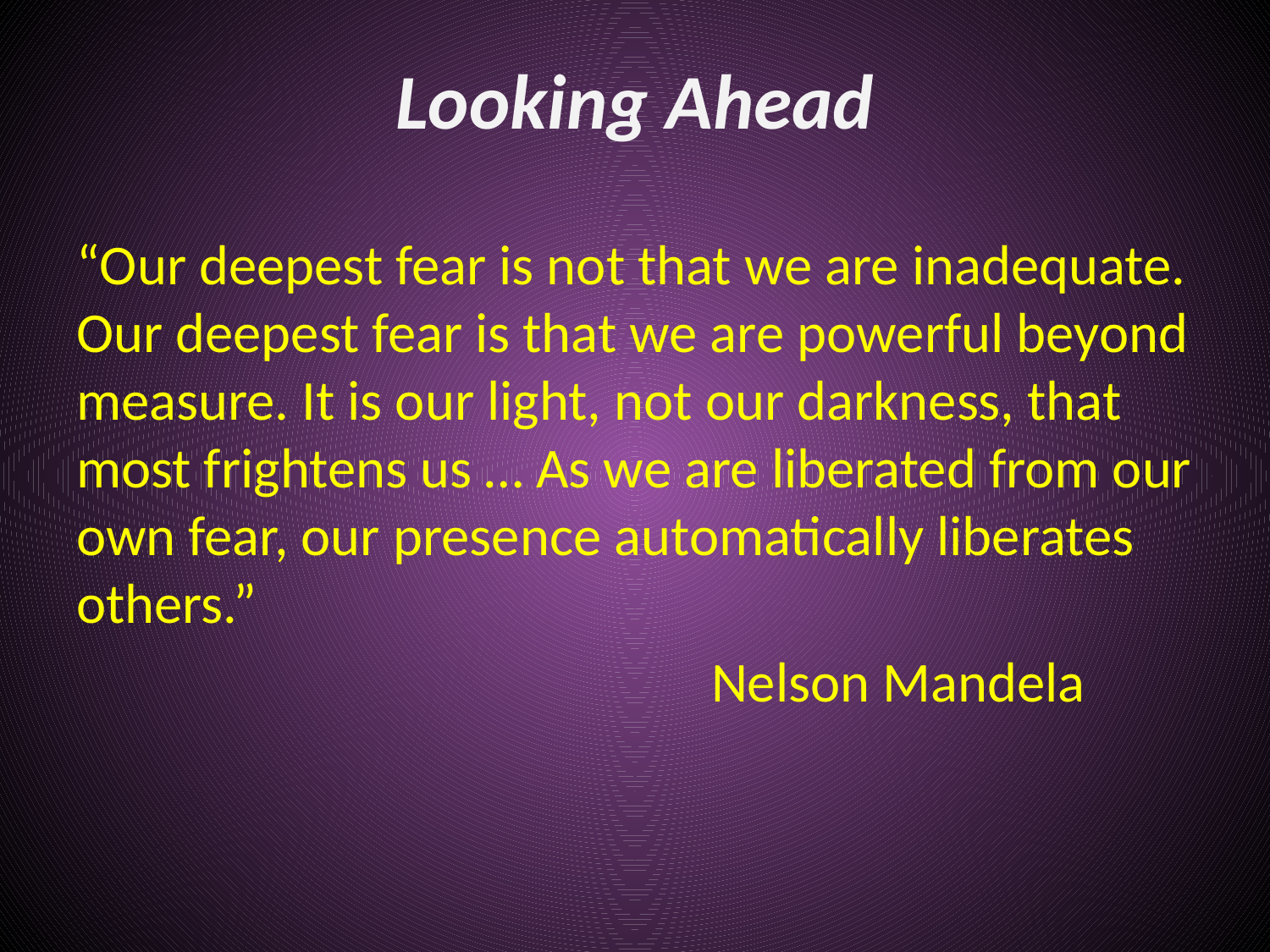

# Looking Ahead
“Our deepest fear is not that we are inadequate. Our deepest fear is that we are powerful beyond measure. It is our light, not our darkness, that most frightens us … As we are liberated from our own fear, our presence automatically liberates others.”
					Nelson Mandela